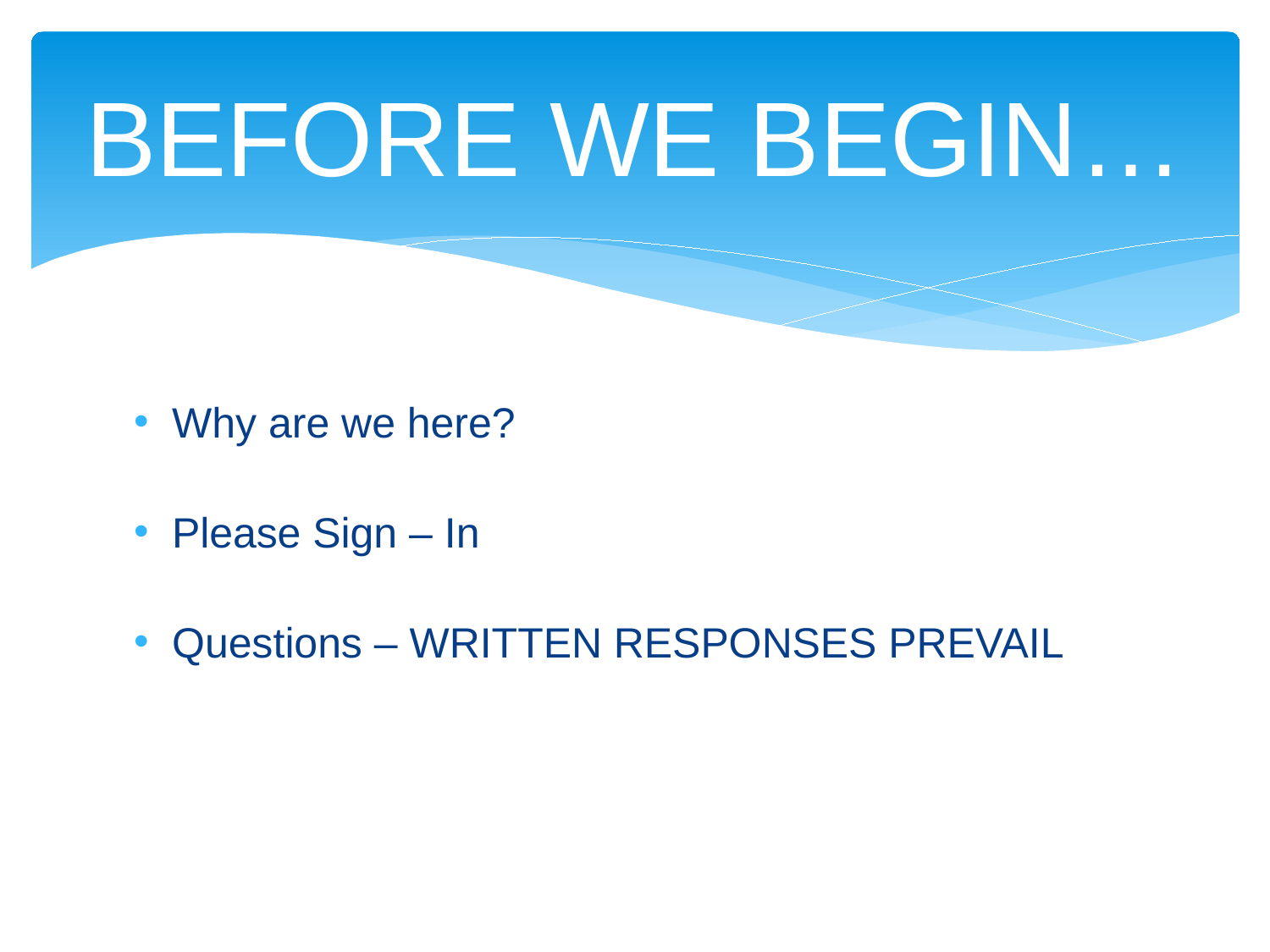

# BEFORE WE BEGIN…
Why are we here?
Please Sign – In
Questions – WRITTEN RESPONSES PREVAIL